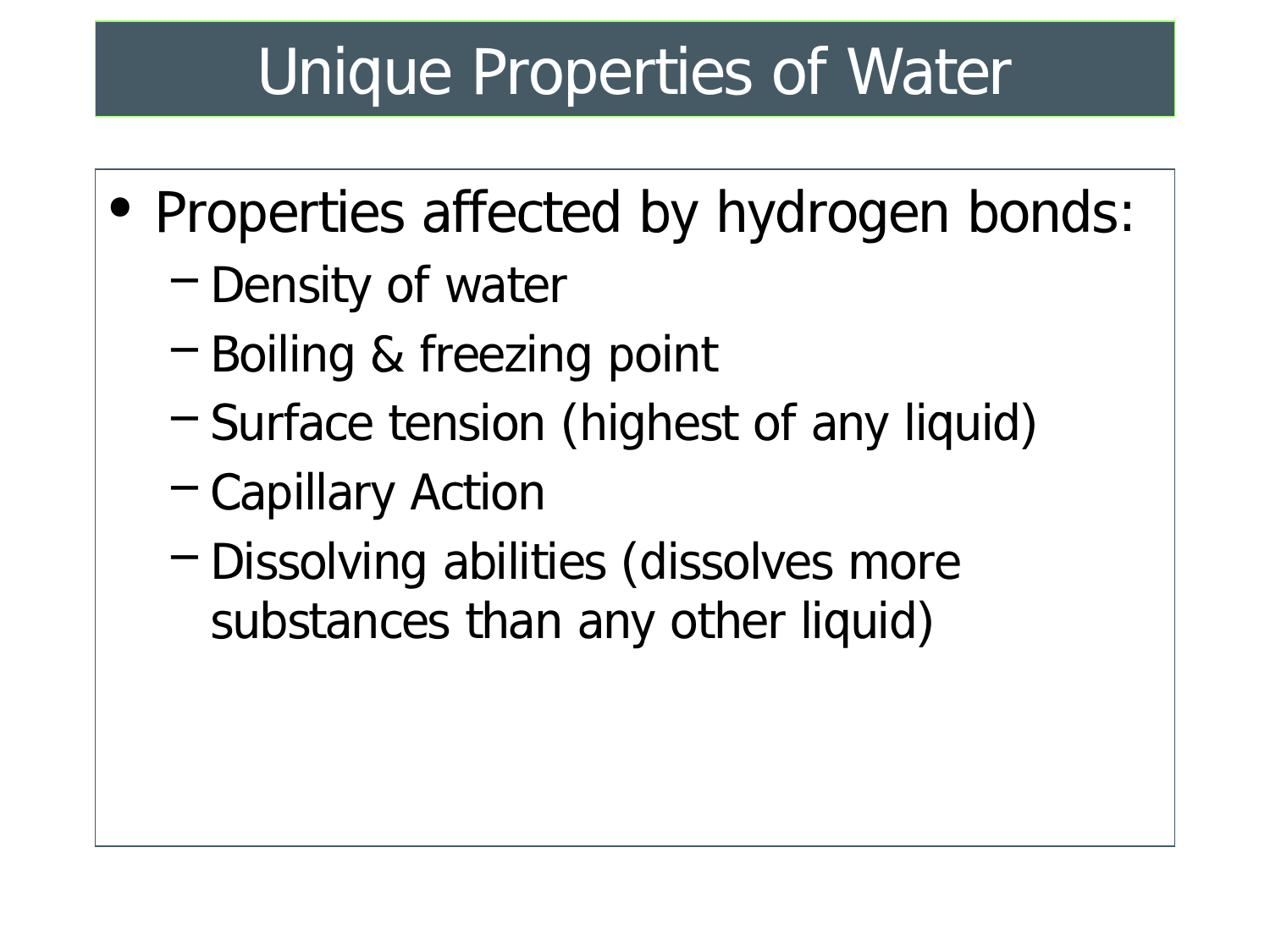

# Unique Properties of Water
Properties affected by hydrogen bonds:
Density of water
Boiling & freezing point
Surface tension (highest of any liquid)
Capillary Action
Dissolving abilities (dissolves more substances than any other liquid)